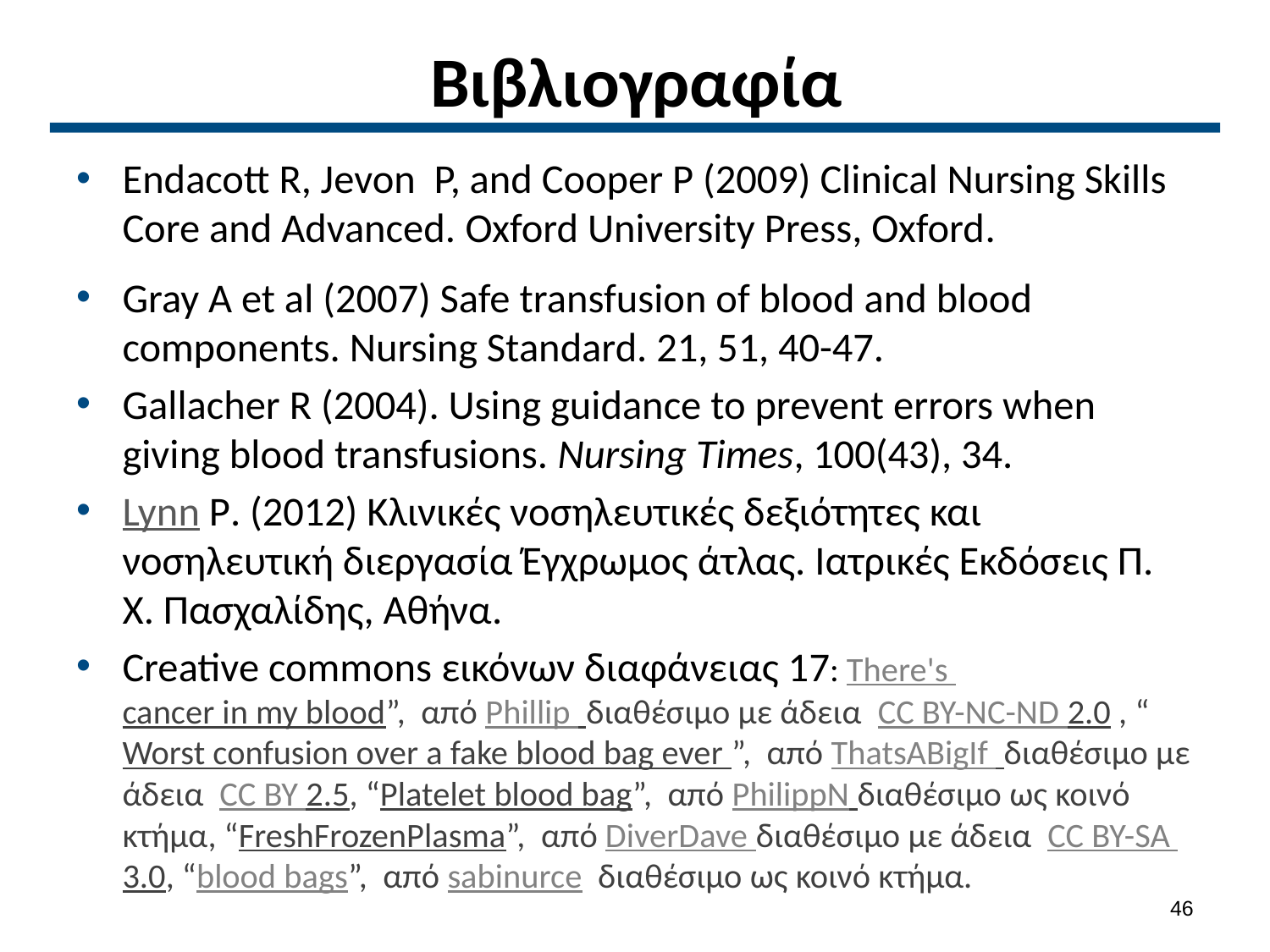

# Βιβλιογραφία

Endacott R, Jevon  P, and Cooper P (2009) Clinical Nursing Skills Core and Advanced. Oxford University Press, Oxford.
Gray A et al (2007) Safe transfusion of blood and blood components. Nursing Standard. 21, 51, 40-47.
Gallacher R (2004). Using guidance to prevent errors when giving blood transfusions. Nursing Times, 100(43), 34.
Lynn P. (2012) Κλινικές νοσηλευτικές δεξιότητες και νοσηλευτική διεργασία Έγχρωμος άτλας. Ιατρικές Εκδόσεις Π. Χ. Πασχαλίδης, Αθήνα.
Creative commons εικόνων διαφάνειας 17: There's cancer in my blood”,  από Phillip  διαθέσιμο με άδεια  CC BY-NC-ND 2.0 , “Worst confusion over a fake blood bag ever ”,  από ThatsABigIf  διαθέσιμο με άδεια  CC BY 2.5, “Platelet blood bag”,  από PhilippN διαθέσιμο ως κοινό κτήμα, “FreshFrozenPlasma”,  από DiverDave διαθέσιμο με άδεια  CC BY-SA 3.0, “blood bags”,  από sabinurce  διαθέσιμο ως κοινό κτήμα.

46